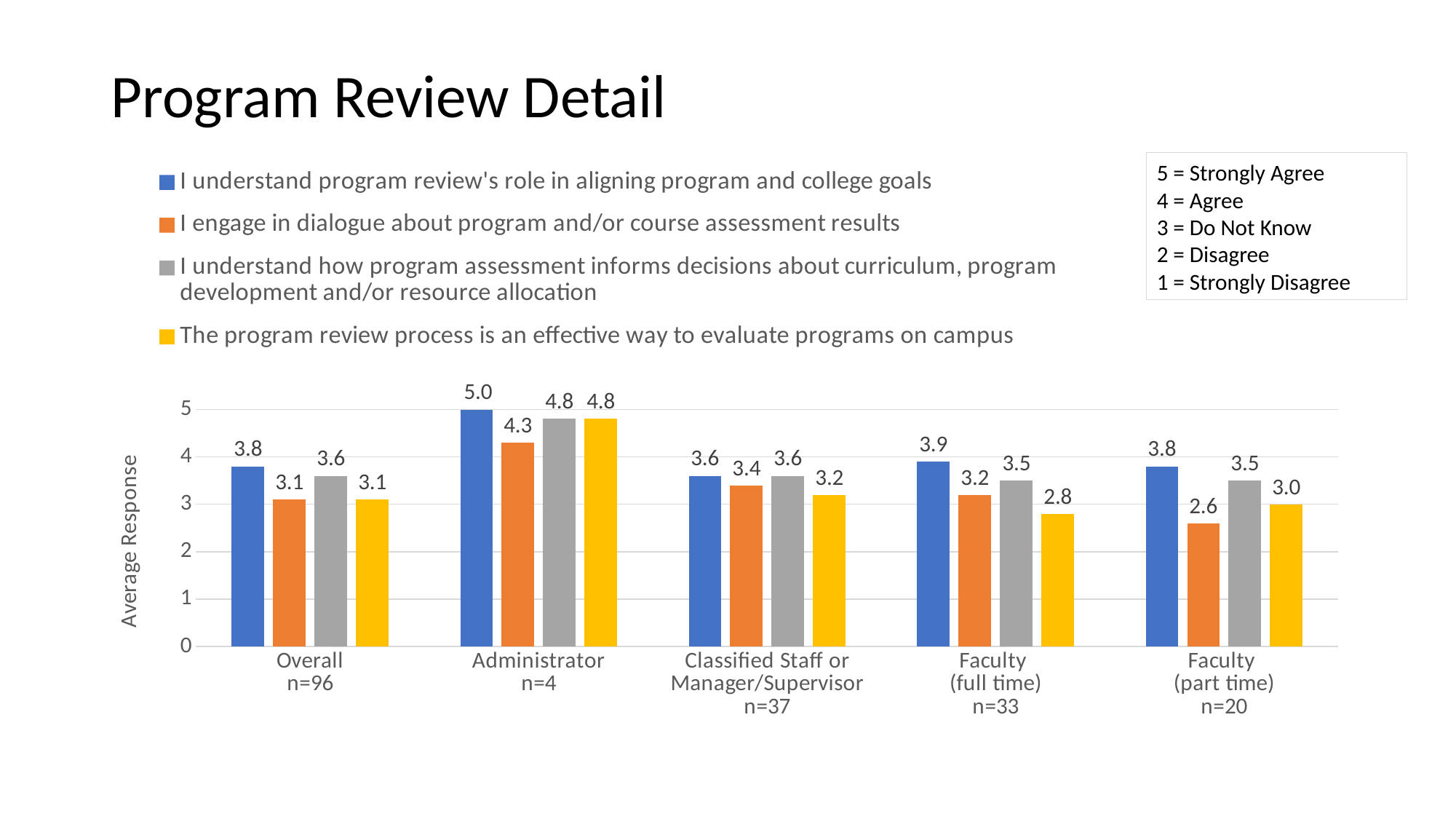

# Program Review Detail

### Chart

| Category | I understand program review's role in aligning program and college goals | I engage in dialogue about program and/or course assessment results | I understand how program assessment informs decisions about curriculum, program development and/or resource allocation | The program review process is an effective way to evaluate programs on campus |
|---|---|---|---|---|
| Overall
n=96 | 3.8 | 3.1 | 3.6 | 3.1 |
| Administrator
n=4 | 5.0 | 4.3 | 4.8 | 4.8 |
| Classified Staff or
Manager/Supervisor
n=37 | 3.6 | 3.4 | 3.6 | 3.2 |
| Faculty
(full time)
n=33 | 3.9 | 3.2 | 3.5 | 2.8 |
| Faculty
(part time)
n=20 | 3.8 | 2.6 | 3.5 | 3.0 |
5 = Strongly Agree
4 = Agree
3 = Do Not Know
2 = Disagree
1 = Strongly Disagree